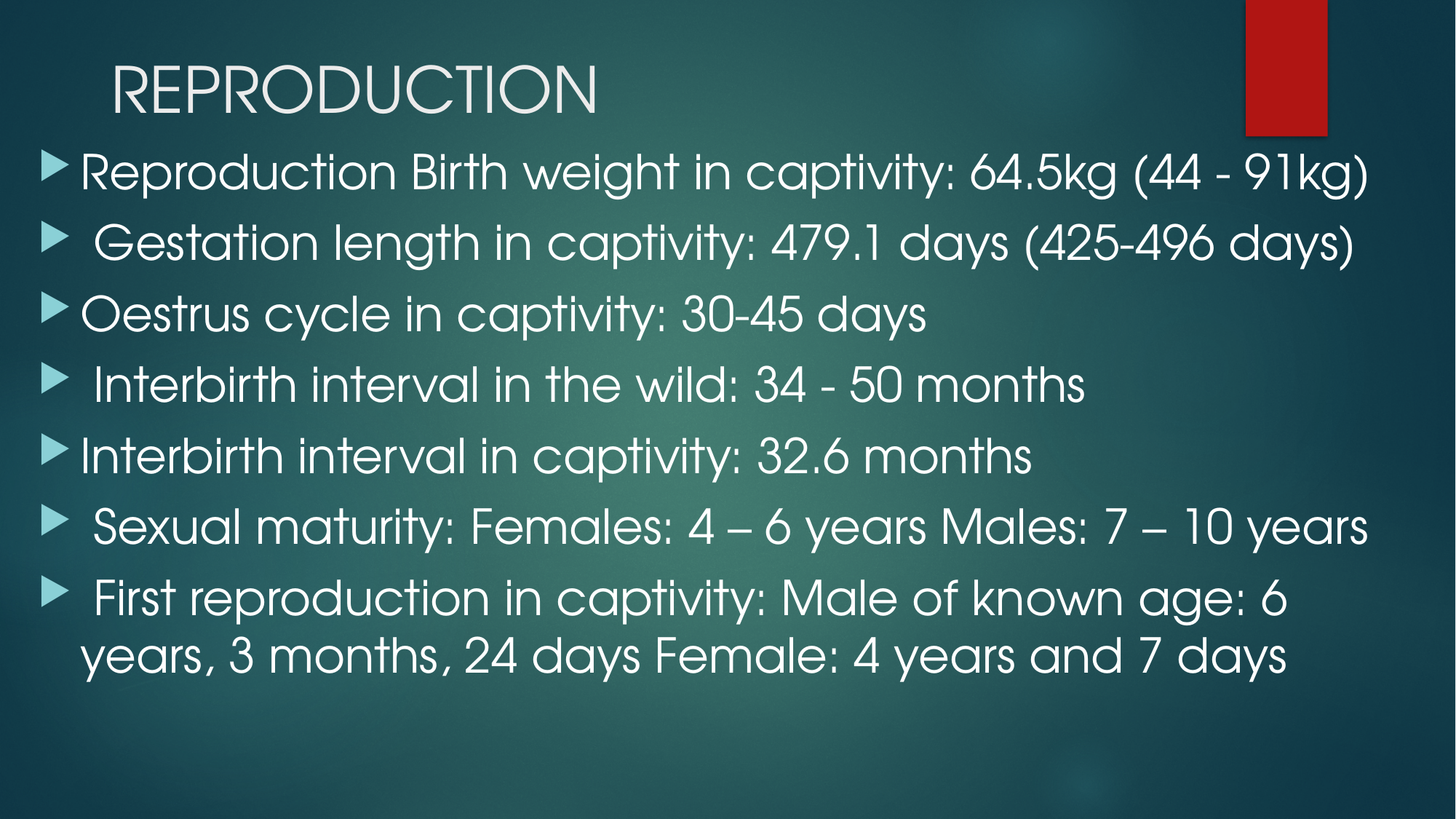

# REPRODUCTION
Reproduction Birth weight in captivity: 64.5kg (44 - 91kg)
 Gestation length in captivity: 479.1 days (425-496 days)
Oestrus cycle in captivity: 30-45 days
 Interbirth interval in the wild: 34 - 50 months
Interbirth interval in captivity: 32.6 months
 Sexual maturity: Females: 4 – 6 years Males: 7 – 10 years
 First reproduction in captivity: Male of known age: 6 years, 3 months, 24 days Female: 4 years and 7 days